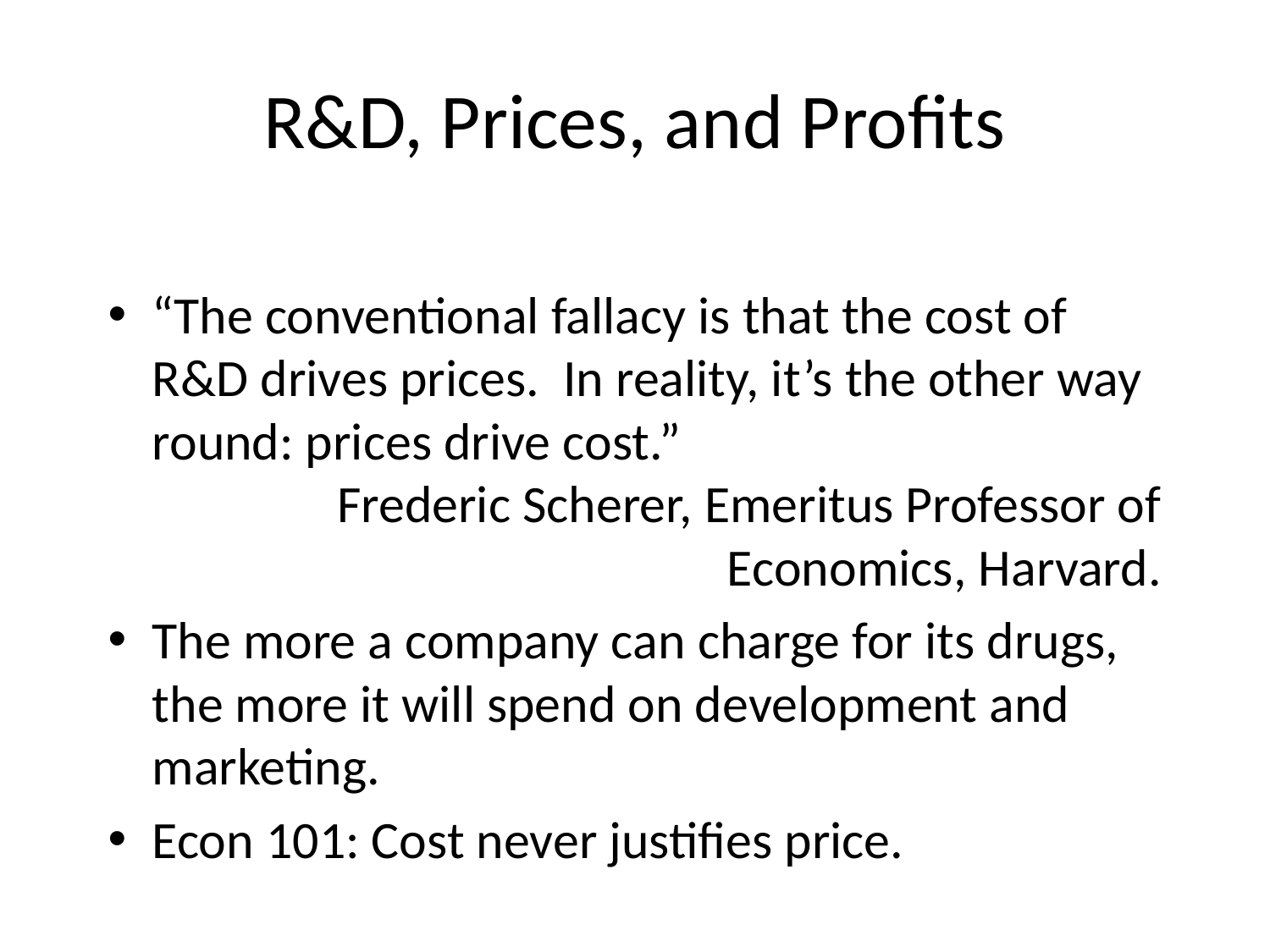

# R&D, Prices, and Profits
“The conventional fallacy is that the cost of R&D drives prices.  In reality, it’s the other way round: prices drive cost.”
	Frederic Scherer, Emeritus Professor of Economics, Harvard.
The more a company can charge for its drugs, the more it will spend on development and marketing.
Econ 101: Cost never justifies price.